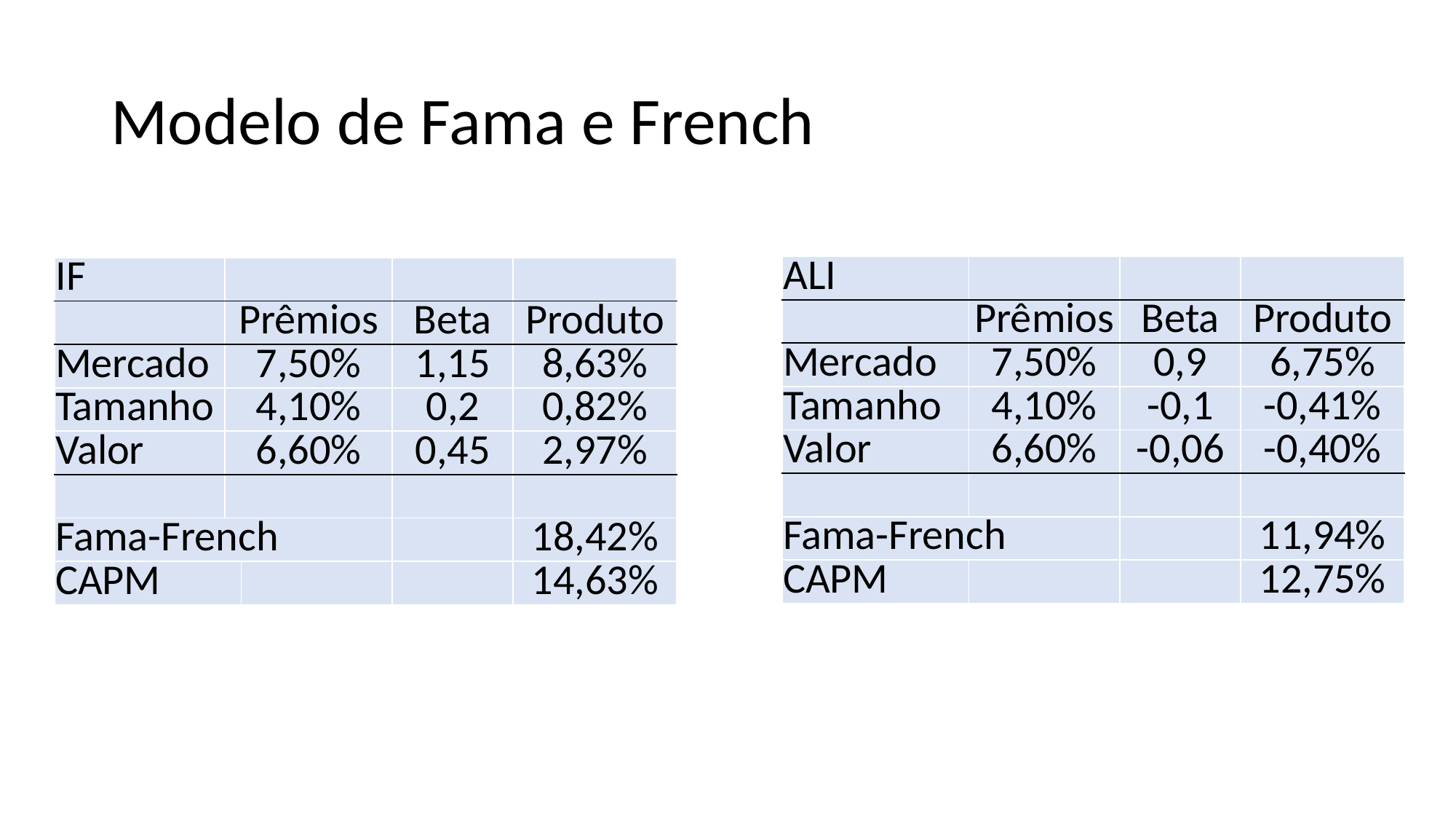

# Modelo de Fama e French
| ALI |  |  |  |
| --- | --- | --- | --- |
|  | Prêmios | Beta | Produto |
| Mercado | 7,50% | 0,9 | 6,75% |
| Tamanho | 4,10% | -0,1 | -0,41% |
| Valor | 6,60% | -0,06 | -0,40% |
|  |  |  |  |
| Fama-French |  |  | 11,94% |
| CAPM |  |  | 12,75% |
| IF |  |  |  |  |
| --- | --- | --- | --- | --- |
|  | Prêmios |  | Beta | Produto |
| Mercado | 7,50% |  | 1,15 | 8,63% |
| Tamanho | 4,10% |  | 0,2 | 0,82% |
| Valor | 6,60% |  | 0,45 | 2,97% |
|  |  |  |  |  |
| Fama-French |  |  |  | 18,42% |
| CAPM |  |  |  | 14,63% |